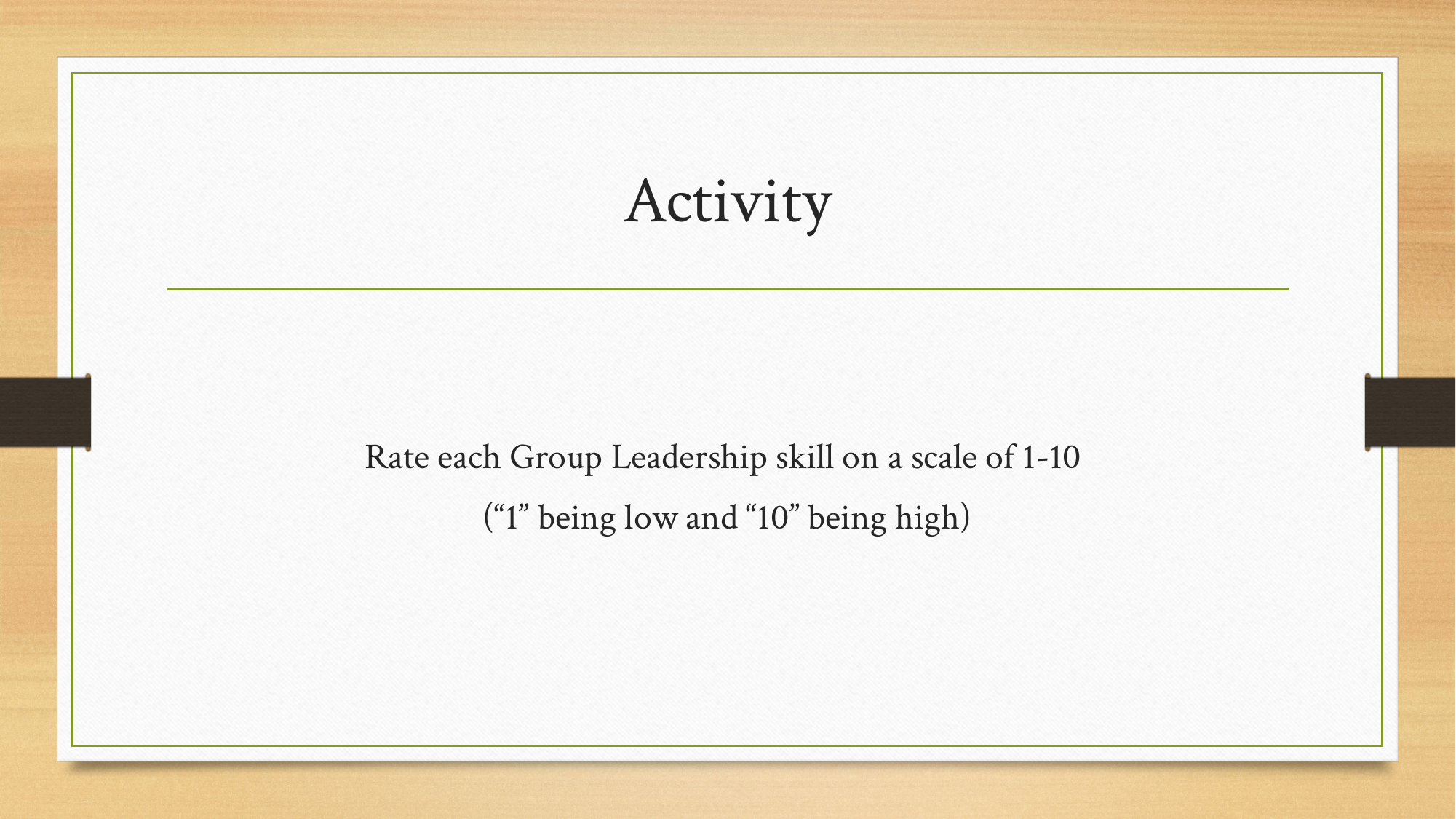

# Activity

Rate each Group Leadership skill on a scale of 1-10
(“1” being low and “10” being high)